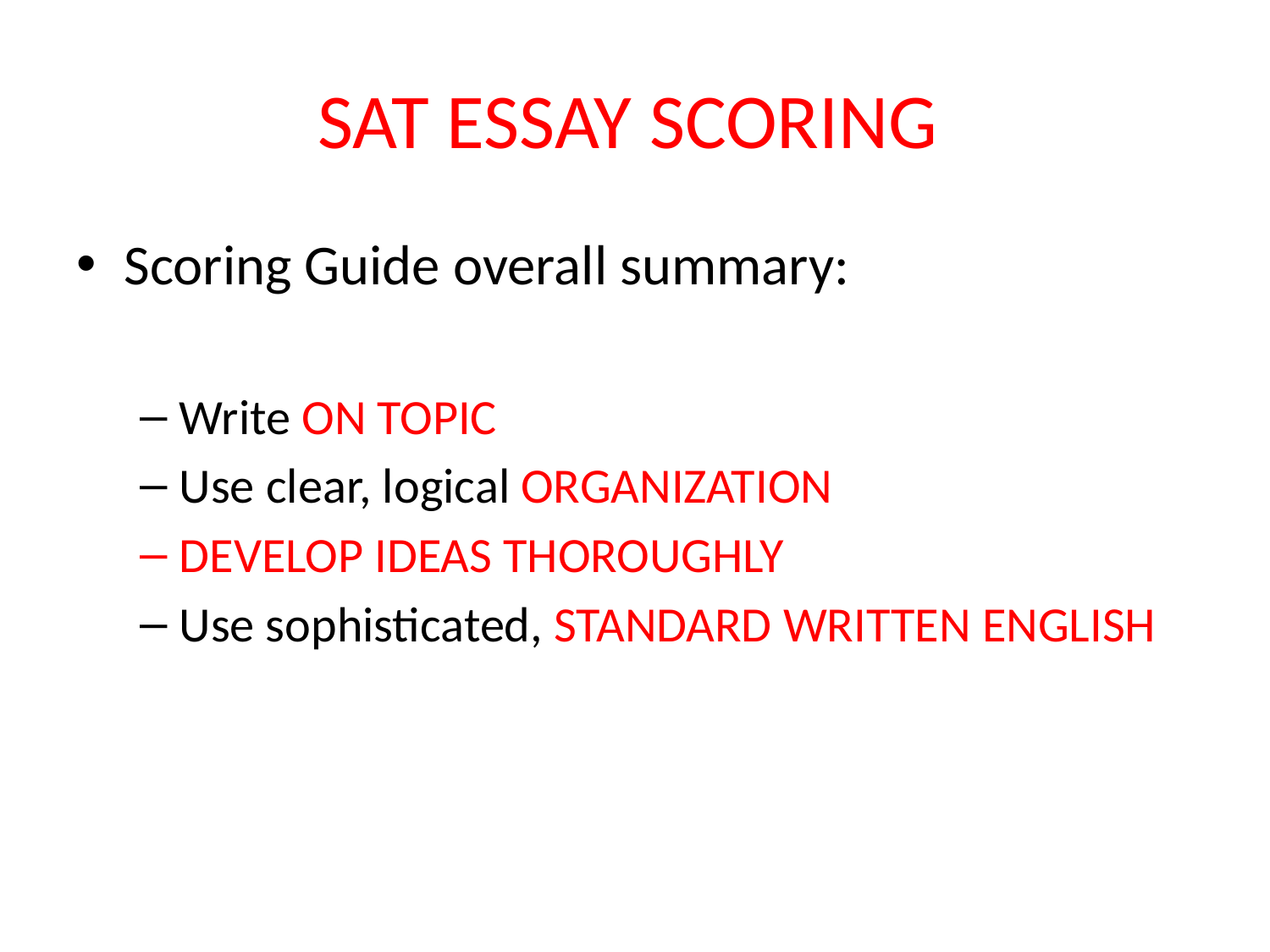

# SAT ESSAY SCORING
Scoring Guide overall summary:

Write ON TOPIC
Use clear, logical ORGANIZATION
DEVELOP IDEAS THOROUGHLY
Use sophisticated, STANDARD WRITTEN ENGLISH